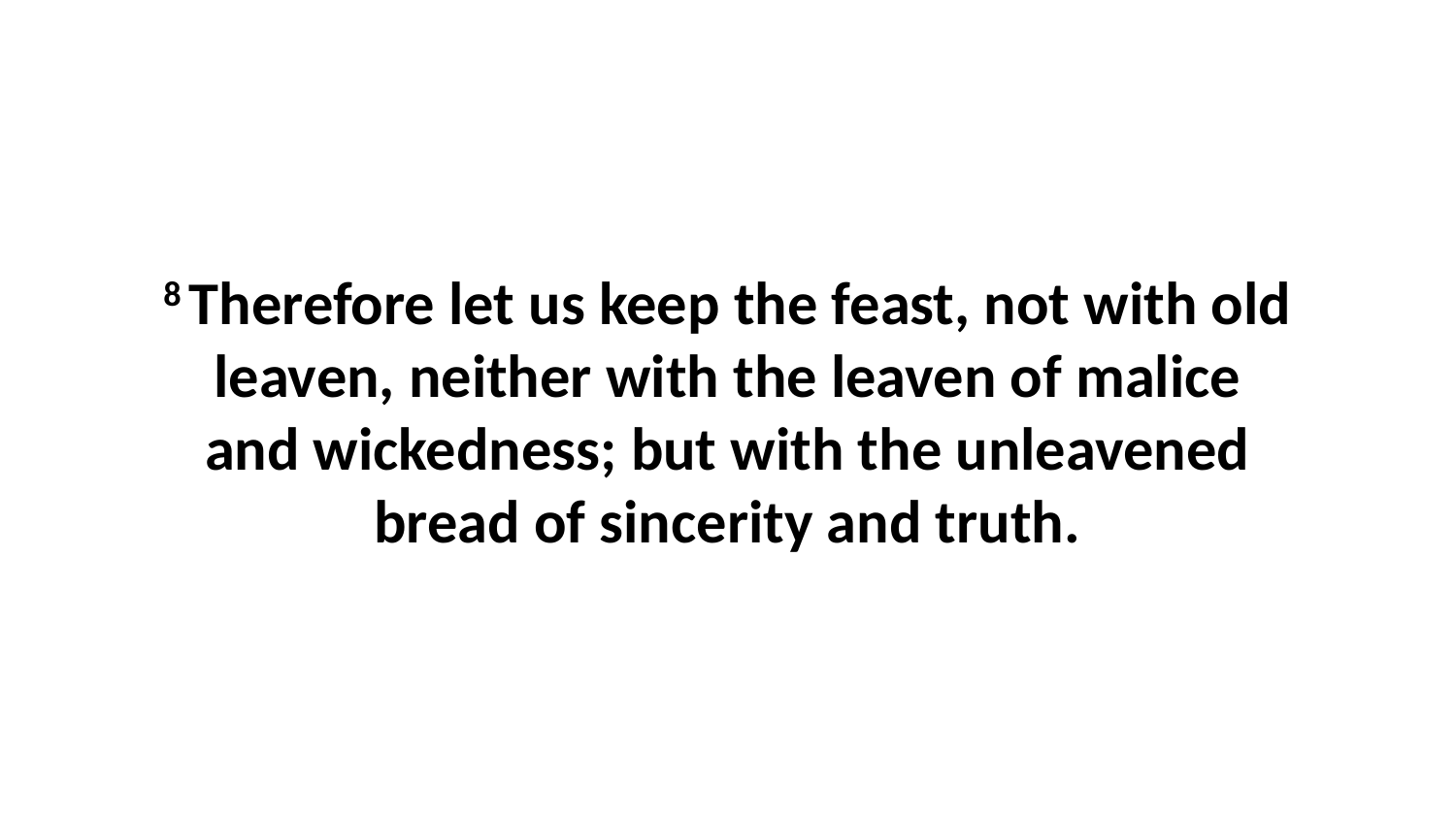

8 Therefore let us keep the feast, not with old leaven, neither with the leaven of malice and wickedness; but with the unleavened bread of sincerity and truth.